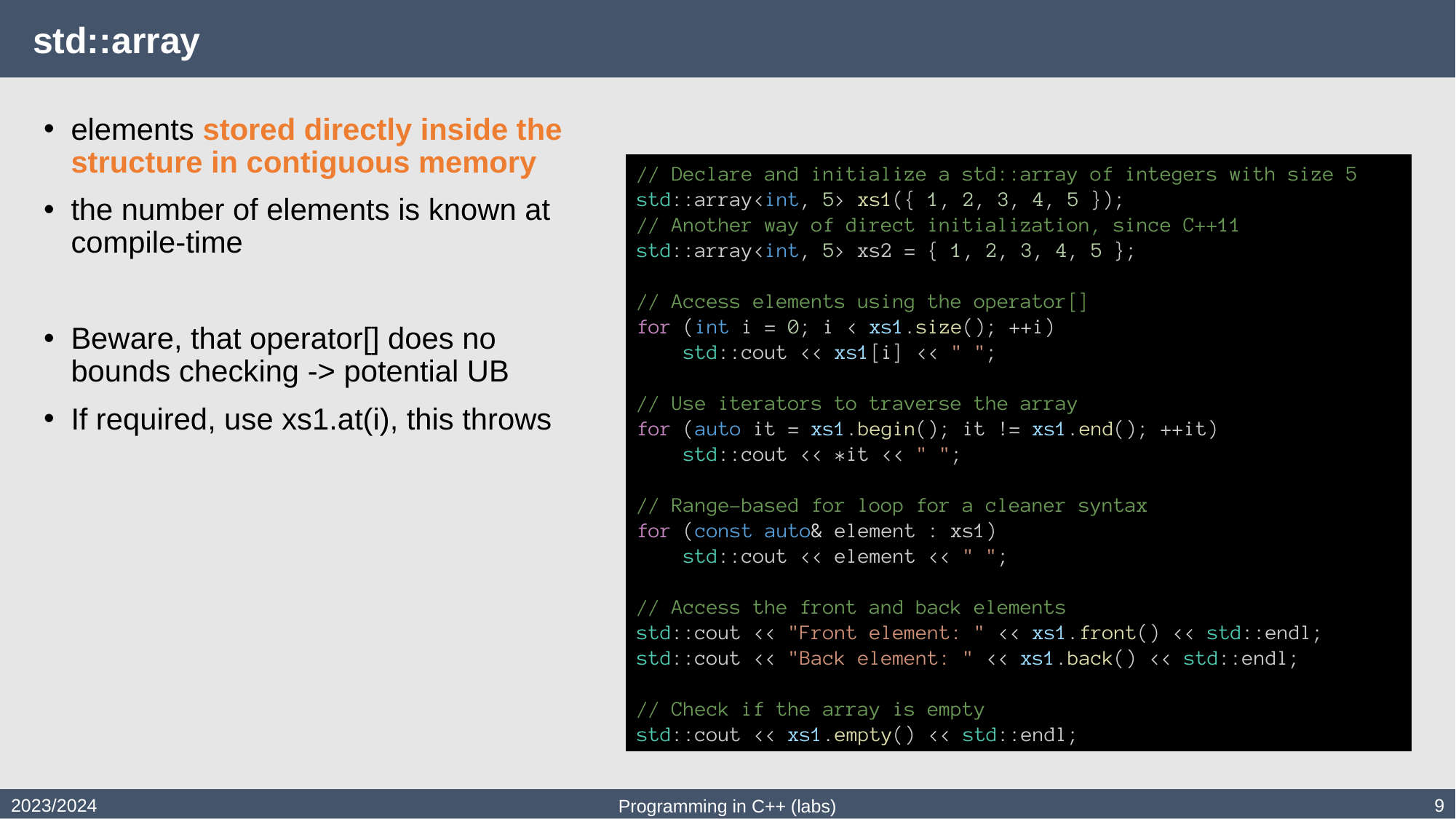

# std::array
elements stored directly inside the structure in contiguous memory
the number of elements is known at compile-time

Beware, that operator[] does no bounds checking -> potential UB
If required, use xs1.at(i), this throws
// Declare and initialize a std::array of integers with size 5
std::array<int, 5> xs1({ 1, 2, 3, 4, 5 });
// Another way of direct initialization, since C++11
std::array<int, 5> xs2 = { 1, 2, 3, 4, 5 };
// Access elements using the operator[]
for (int i = 0; i < xs1.size(); ++i)
    std::cout << xs1[i] << " ";
// Use iterators to traverse the array
for (auto it = xs1.begin(); it != xs1.end(); ++it)
    std::cout << *it << " ";
// Range-based for loop for a cleaner syntax
for (const auto& element : xs1)
    std::cout << element << " ";
// Access the front and back elements
std::cout << "Front element: " << xs1.front() << std::endl;
std::cout << "Back element: " << xs1.back() << std::endl;
// Check if the array is empty
std::cout << xs1.empty() << std::endl;
2023/2024
9
Programming in C++ (labs)